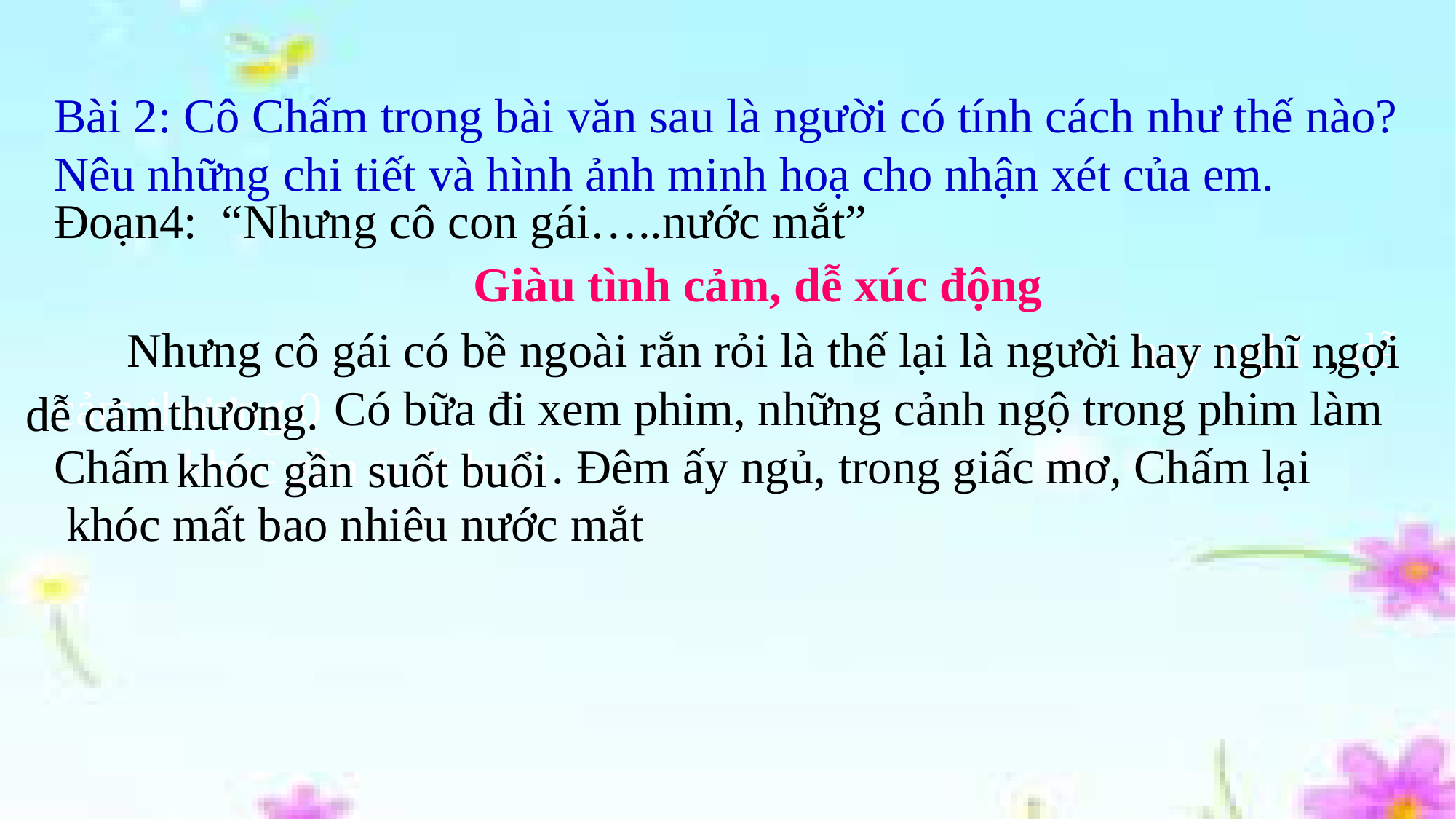

Bài 2: Cô Chấm trong bài văn sau là người có tính cách như thế nào? Nêu những chi tiết và hình ảnh minh hoạ cho nhận xét của em.
Đoạn4:  “Nhưng cô con gái…..nước mắt”
Giàu tình cảm, dễ xúc động
      Nhưng cô gái có bề ngoài rắn rỏi là thế lại là người hay nghĩ  , dễ cảm thương.0 Có bữa đi xem phim, những cảnh ngộ trong phim làm Chấm khóc gần suốt buổi. Đêm ấy ngủ, trong giấc mơ, Chấm lại
hay nghĩ ngợi
thương.
dễ cảm
khóc gần
suốt buổi
 khóc mất bao nhiêu nước mắt